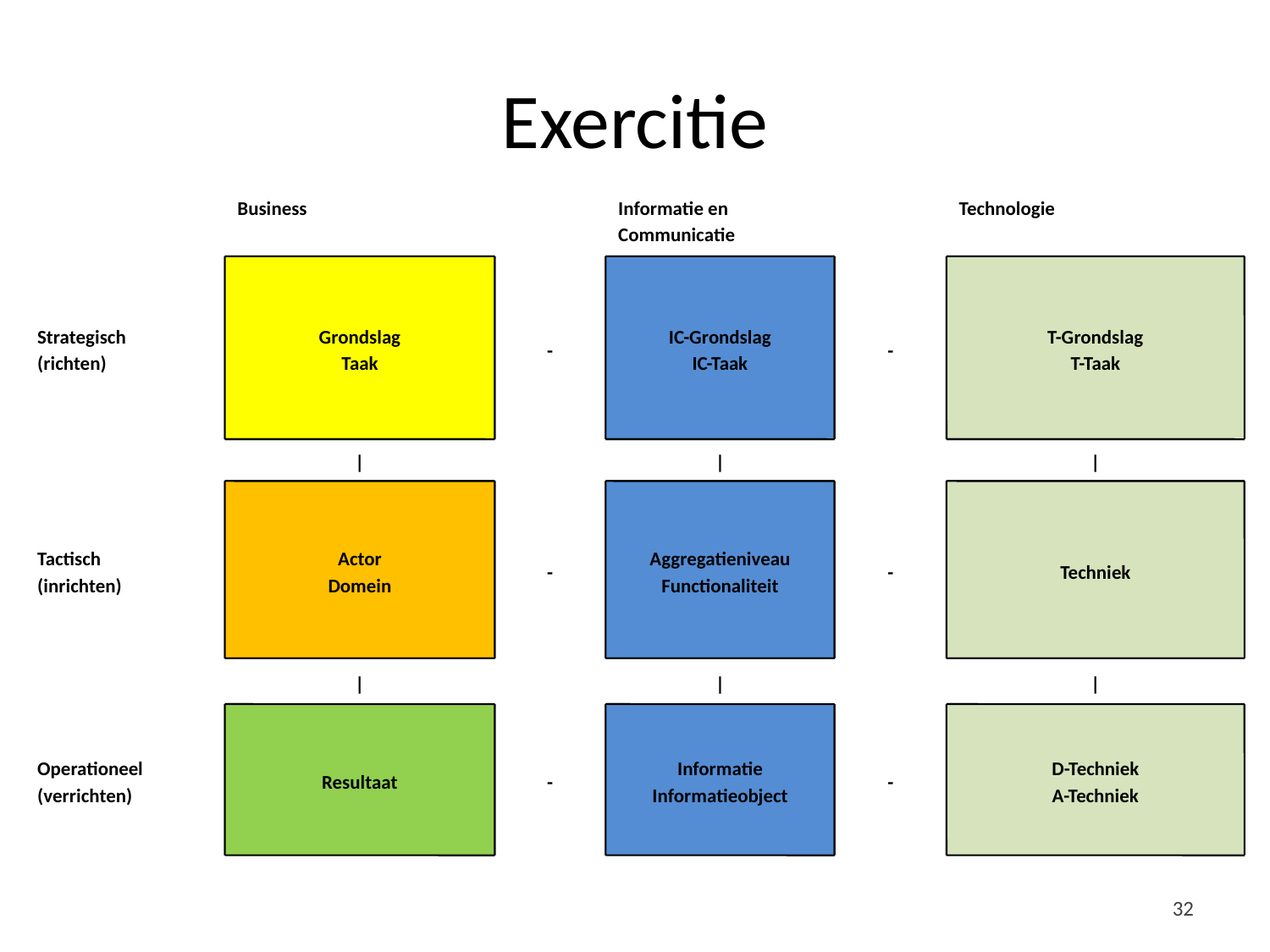

# Exercitie

Business

Informatie en Communicatie

Technologie

Strategisch
(richten)

Grondslag
Taak

-

IC-Grondslag
IC-Taak

-

T-Grondslag
T-Taak

|

|

|

Tactisch
(inrichten)

Actor
Domein

-

Aggregatieniveau
Functionaliteit

-

Techniek

|

|

|

Operationeel
(verrichten)

Resultaat

-

Informatie
Informatieobject

-

D-Techniek
A-Techniek

32